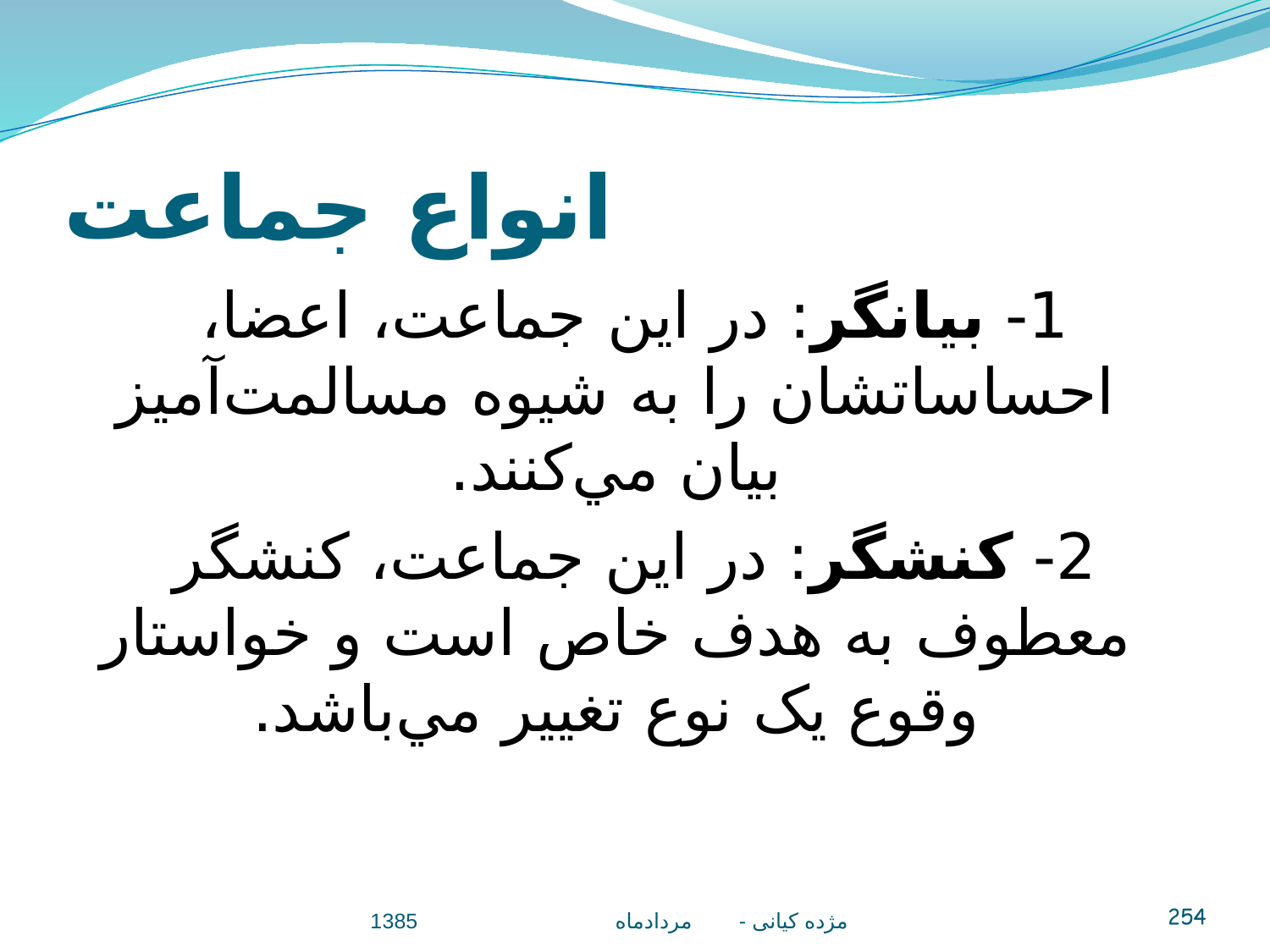

# انواع جماعت
1- بيانگر: در اين جماعت، اعضا، احساساتشان را به شيوه مسالمت‌آميز بيان مي‌کنند.
2- کنشگر: در اين جماعت، کنشگر معطوف به هدف خاص است و خواستار وقوع يک نوع تغيير مي‌باشد.
مژده کيانی - مردادماه 1385
254